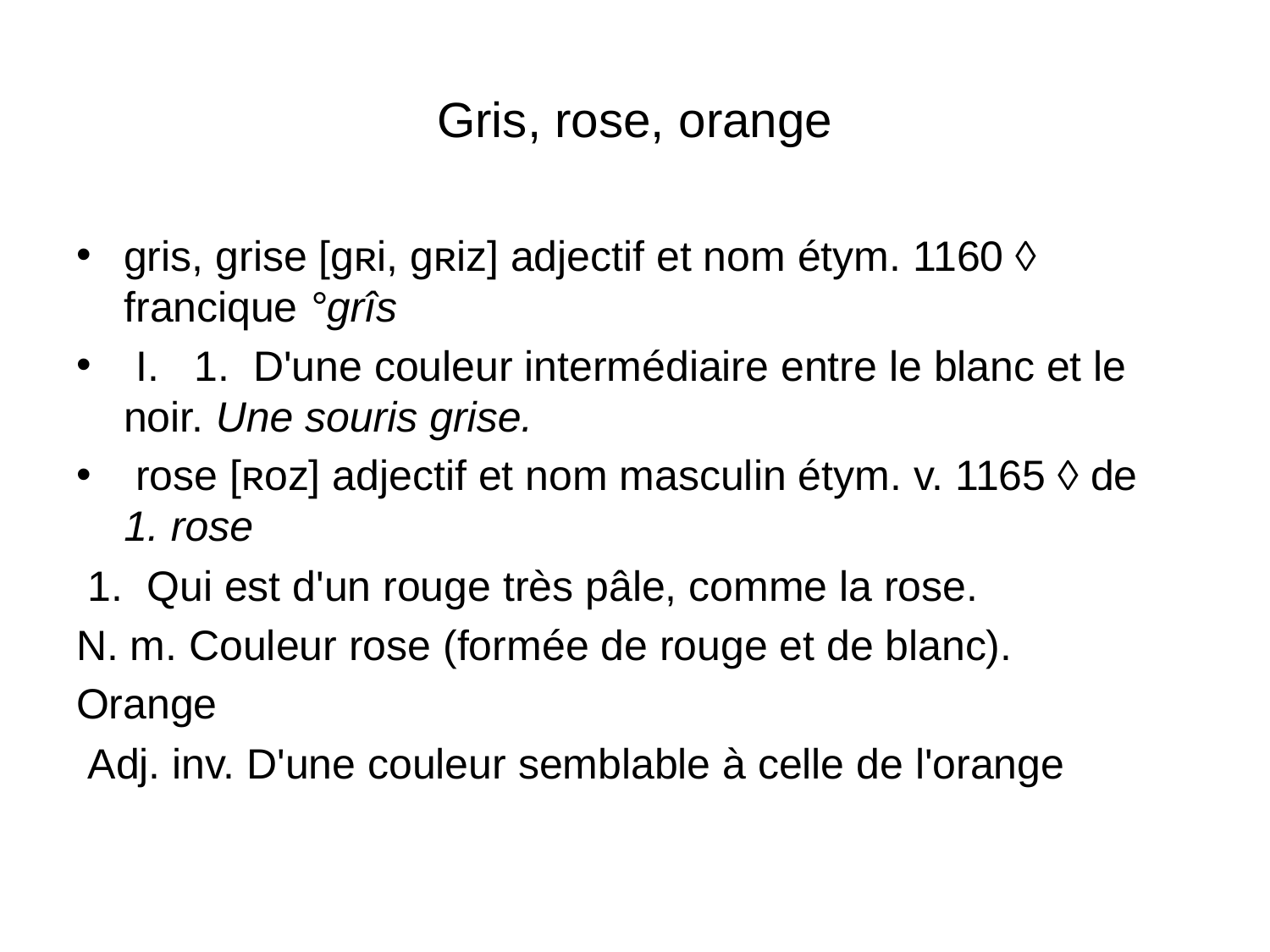

# Gris, rose, orange
gris, grise [gʀi, gʀiz] adjectif et nom étym. 1160 ◊ francique °grîs
 I.   1.  D'une couleur intermédiaire entre le blanc et le noir. Une souris grise.
 rose [ʀoz] adjectif et nom masculin étym. v. 1165 ◊ de 1. rose
 1.  Qui est d'un rouge très pâle, comme la rose.
N. m. Couleur rose (formée de rouge et de blanc).
Orange
 Adj. inv. D'une couleur semblable à celle de l'orange